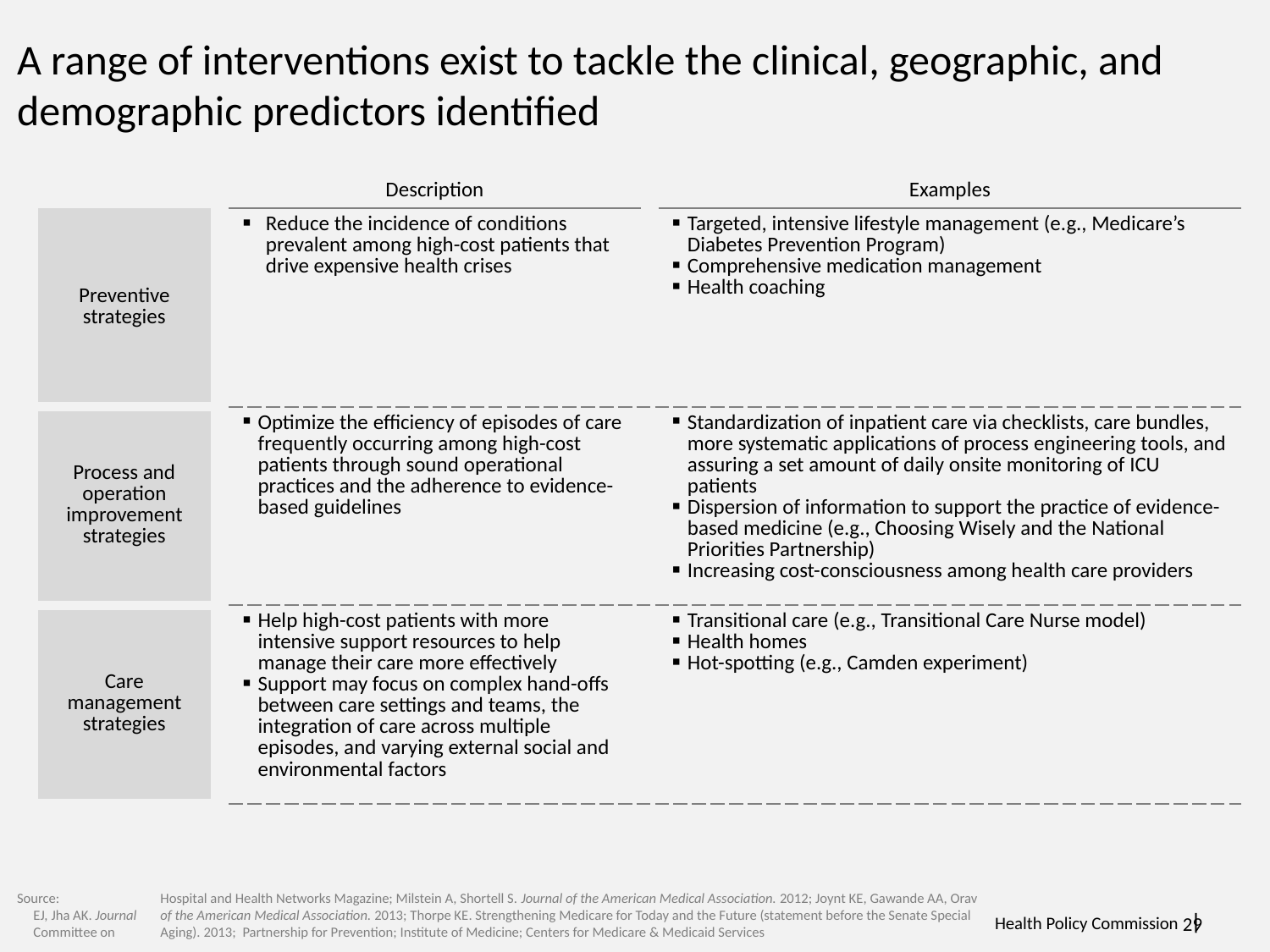

# A range of interventions exist to tackle the clinical, geographic, and demographic predictors identified
|  |  | Description |  | Examples |
| --- | --- | --- | --- | --- |
| Preventive strategies |  | Reduce the incidence of conditions prevalent among high-cost patients that drive expensive health crises |  | Targeted, intensive lifestyle management (e.g., Medicare’s Diabetes Prevention Program) Comprehensive medication management Health coaching |
| Process and operation improvement strategies |  | Optimize the efficiency of episodes of care frequently occurring among high-cost patients through sound operational practices and the adherence to evidence-based guidelines |  | Standardization of inpatient care via checklists, care bundles, more systematic applications of process engineering tools, and assuring a set amount of daily onsite monitoring of ICU patients Dispersion of information to support the practice of evidence-based medicine (e.g., Choosing Wisely and the National Priorities Partnership) Increasing cost-consciousness among health care providers |
| Care management strategies |  | Help high-cost patients with more intensive support resources to help manage their care more effectively Support may focus on complex hand-offs between care settings and teams, the integration of care across multiple episodes, and varying external social and environmental factors |  | Transitional care (e.g., Transitional Care Nurse model) Health homes Hot-spotting (e.g., Camden experiment) |
Source: 	Hospital and Health Networks Magazine; Milstein A, Shortell S. Journal of the American Medical Association. 2012; Joynt KE, Gawande AA, Orav EJ, Jha AK. Journal 	of the American Medical Association. 2013; Thorpe KE. Strengthening Medicare for Today and the Future (statement before the Senate Special Committee on 	Aging). 2013;  Partnership for Prevention; Institute of Medicine; Centers for Medicare & Medicaid Services